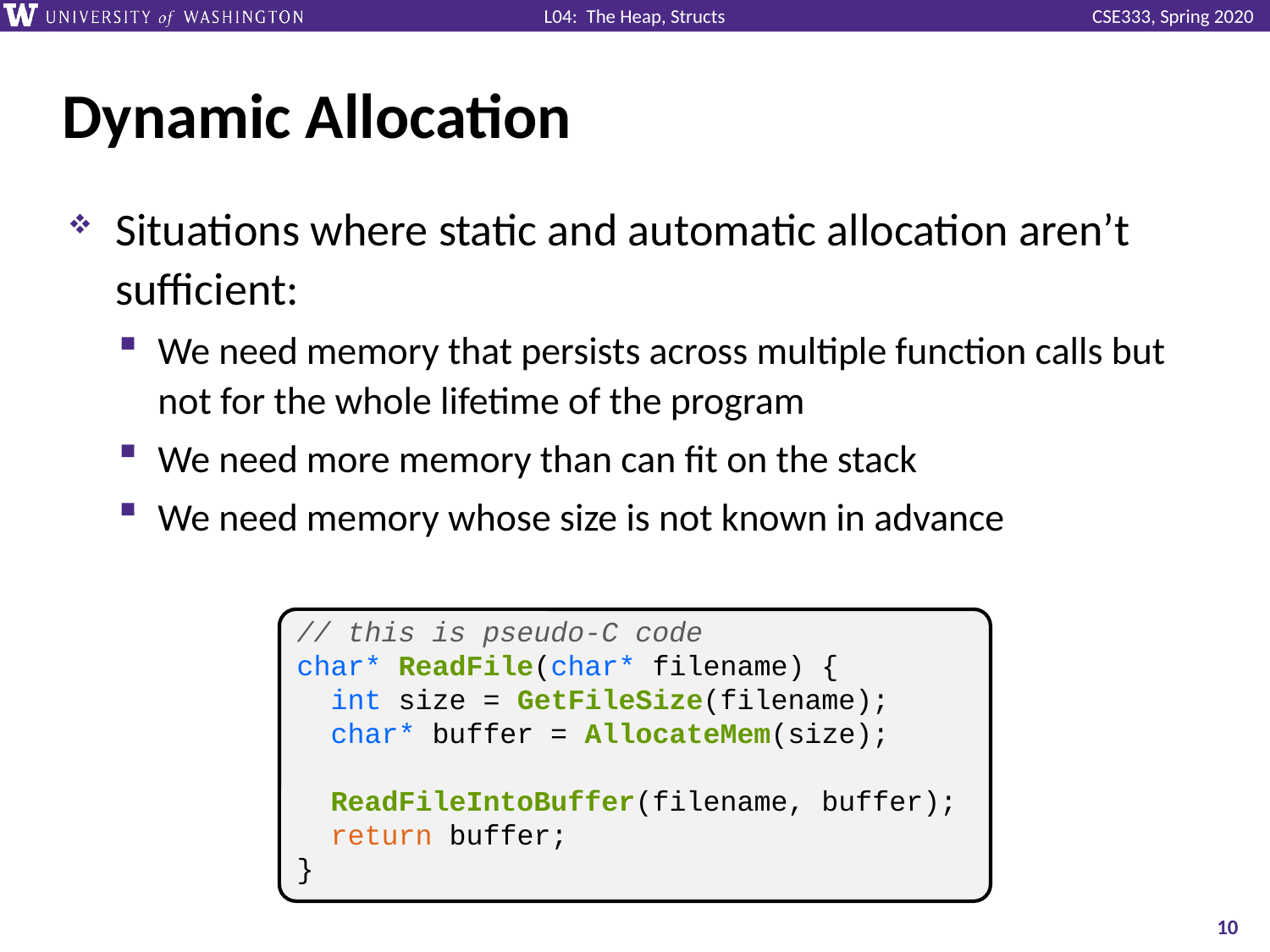

# Dynamic Allocation
Situations where static and automatic allocation aren’t sufficient:
We need memory that persists across multiple function calls but not for the whole lifetime of the program
We need more memory than can fit on the stack
We need memory whose size is not known in advance
// this is pseudo-C code
char* ReadFile(char* filename) {
  int size = GetFileSize(filename);
  char* buffer = AllocateMem(size);

  ReadFileIntoBuffer(filename, buffer);
  return buffer;
}
10